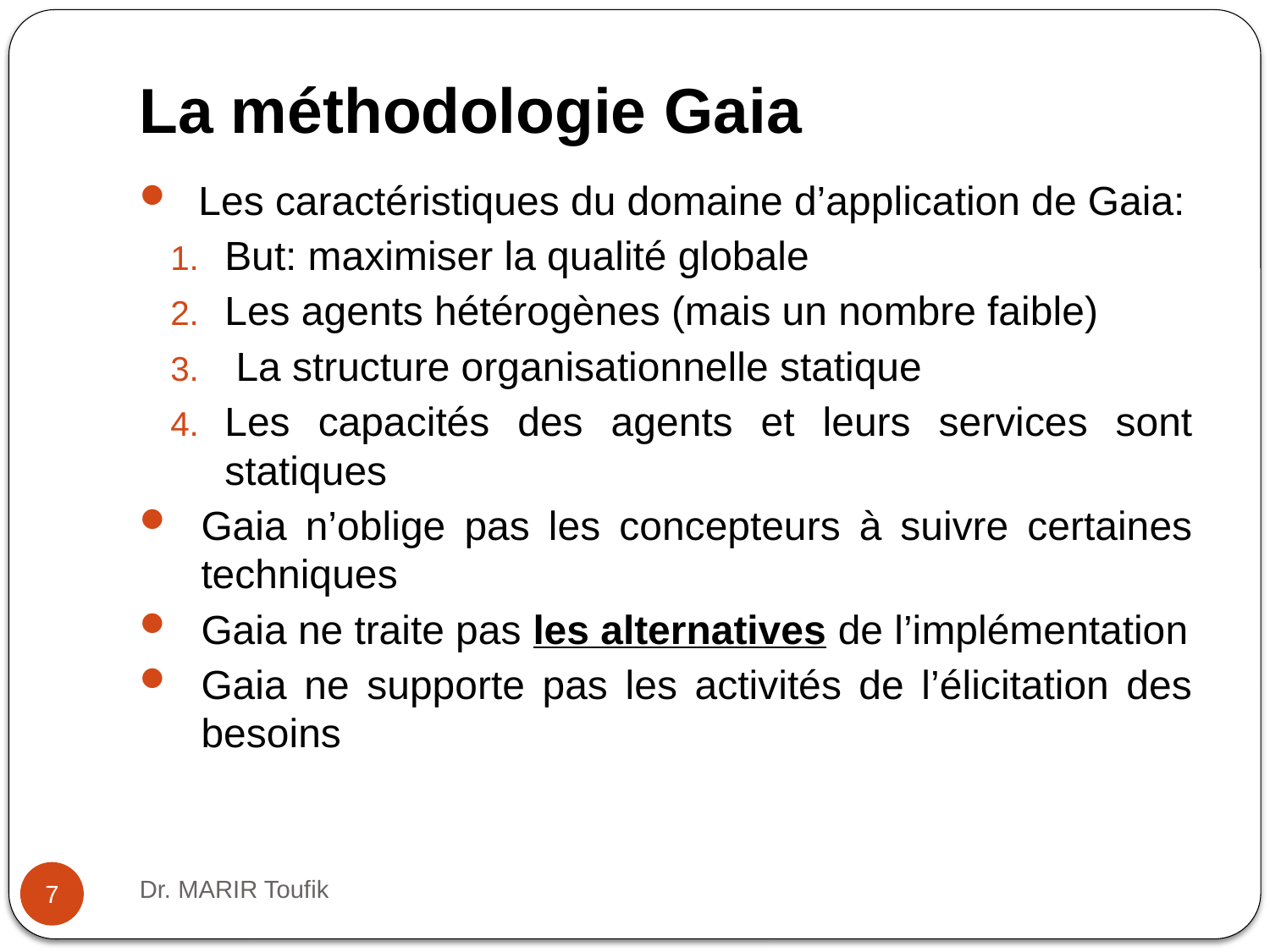

# La méthodologie Gaia
Les caractéristiques du domaine d’application de Gaia:
But: maximiser la qualité globale
Les agents hétérogènes (mais un nombre faible)
 La structure organisationnelle statique
Les capacités des agents et leurs services sont statiques
Gaia n’oblige pas les concepteurs à suivre certaines techniques
Gaia ne traite pas les alternatives de l’implémentation
Gaia ne supporte pas les activités de l’élicitation des besoins

Dr. MARIR Toufik
7